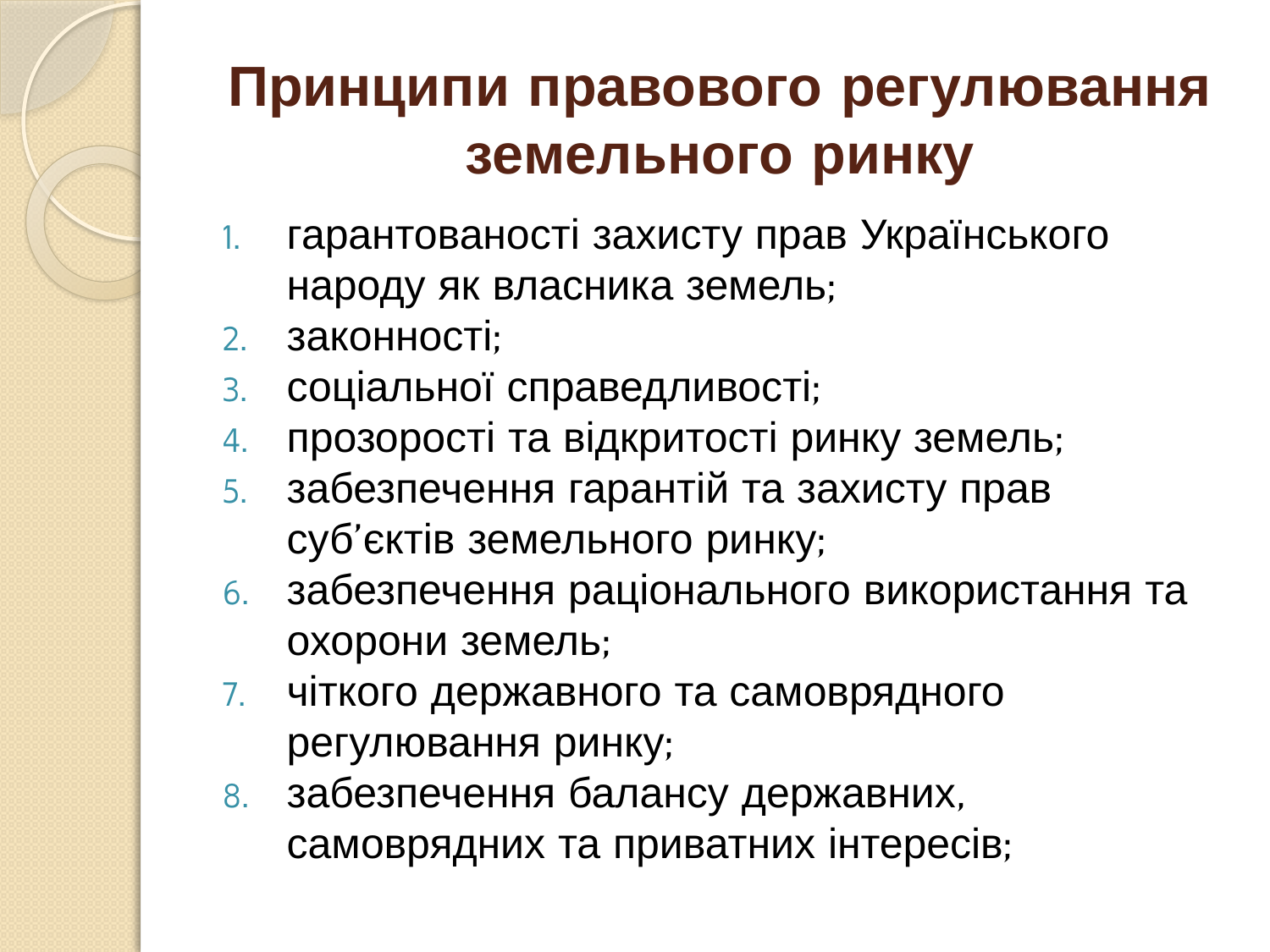

# Принципи правового регулювання земельного ринку
гарантованості захисту прав Українського народу як власника земель;
законності;
соціальної справедливості;
прозорості та відкритості ринку земель;
забезпечення гарантій та захисту прав суб’єктів земельного ринку;
забезпечення раціонального використання та охорони земель;
чіткого державного та самоврядного регулювання ринку;
забезпечення балансу державних, самоврядних та приватних інтересів;